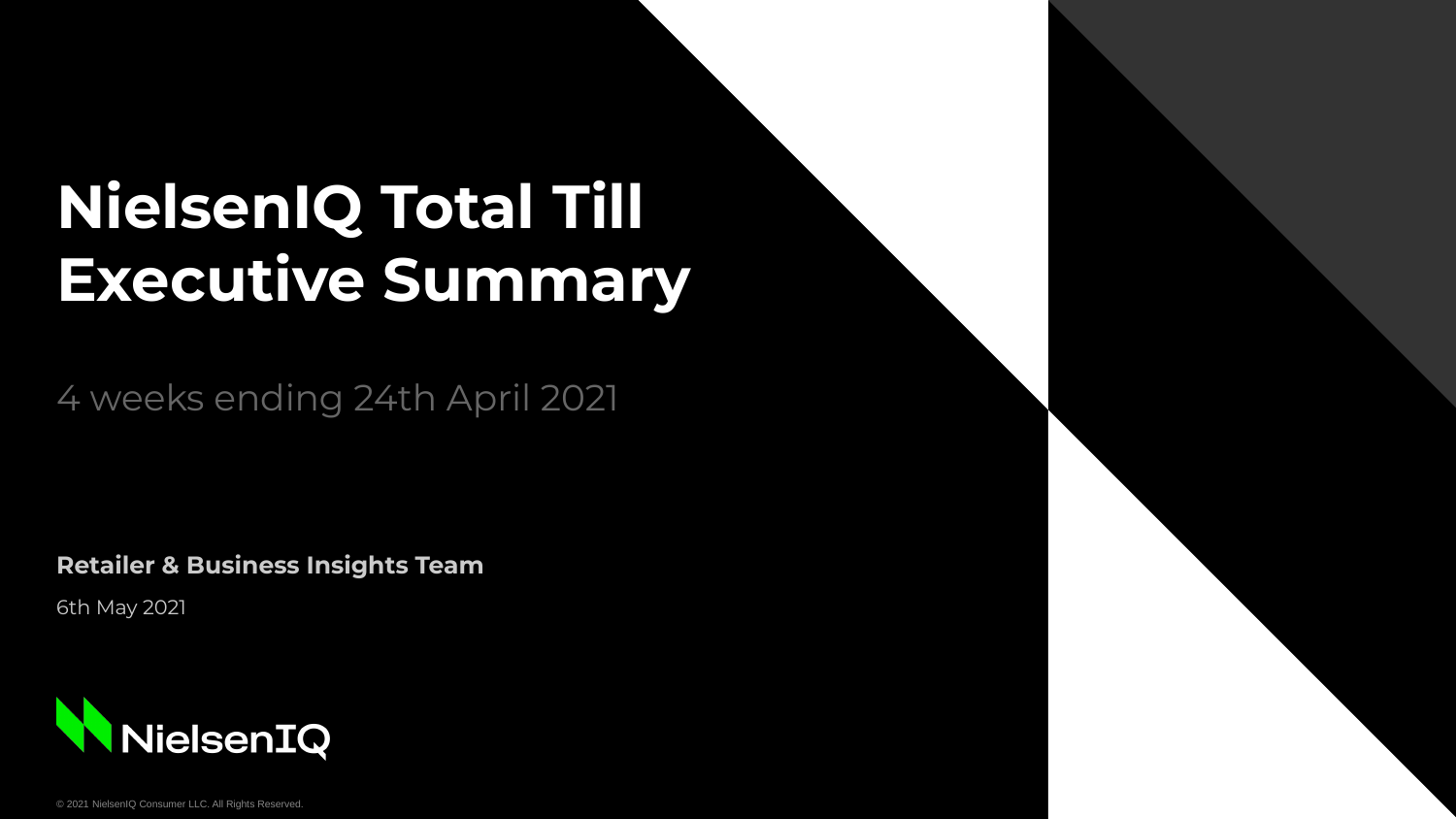

# NielsenIQ Total Till Executive Summary

4 weeks ending 24th April 2021
Retailer & Business Insights Team
6th May 2021